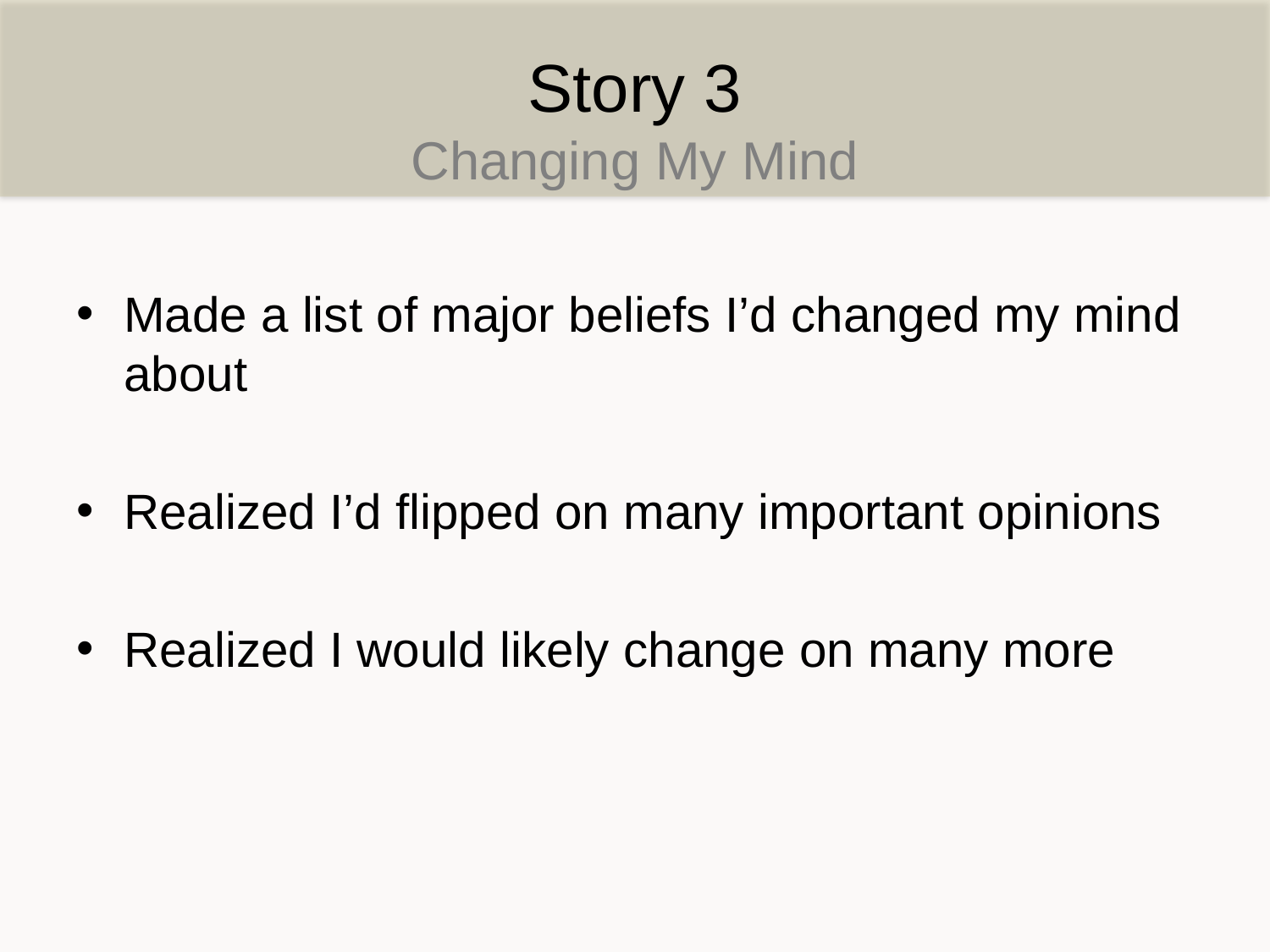

# Story 3 Changing My Mind
Made a list of major beliefs I’d changed my mind about

Realized I’d flipped on many important opinions

Realized I would likely change on many more